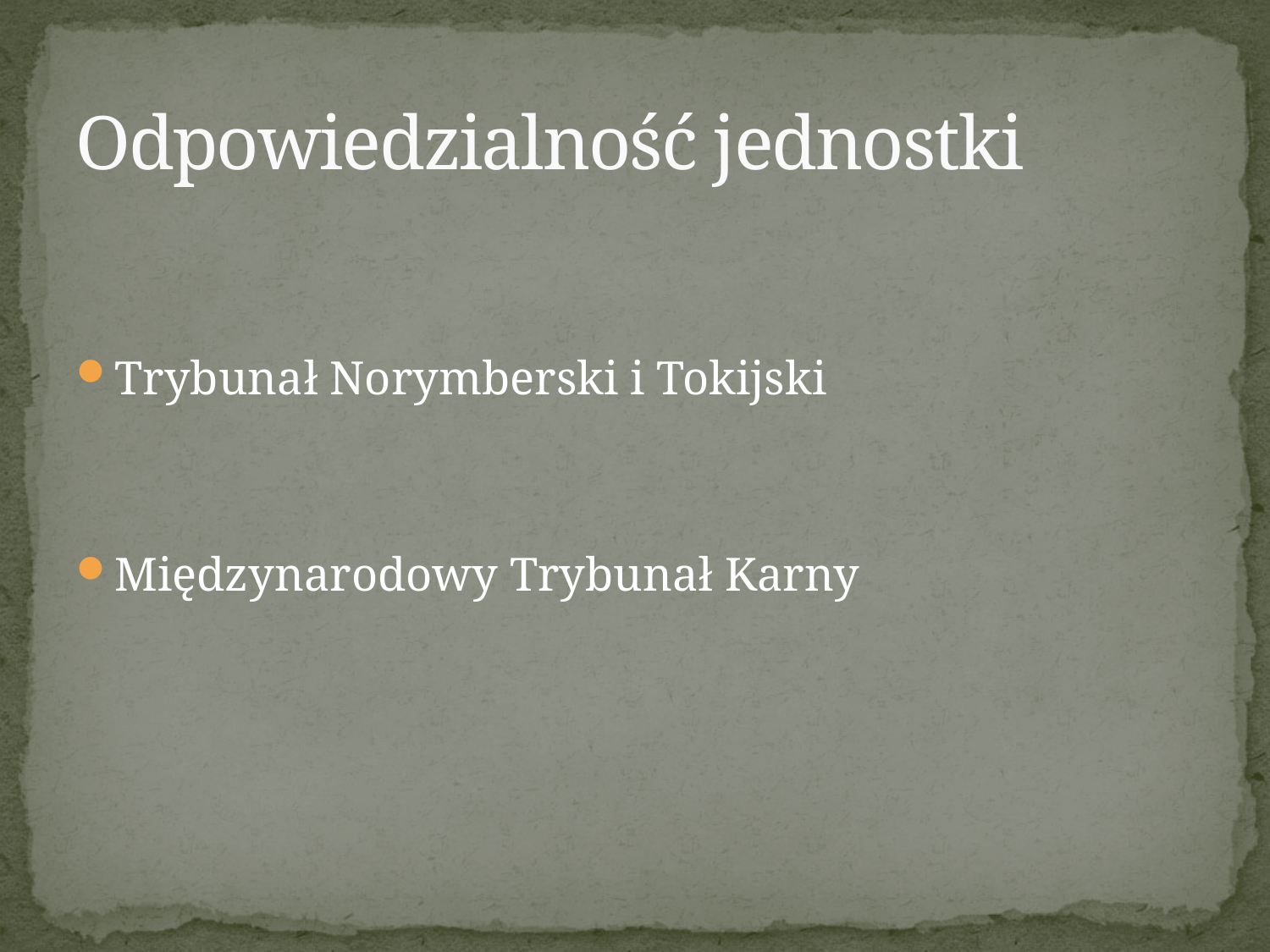

# Odpowiedzialność jednostki

Trybunał Norymberski i Tokijski

Międzynarodowy Trybunał Karny